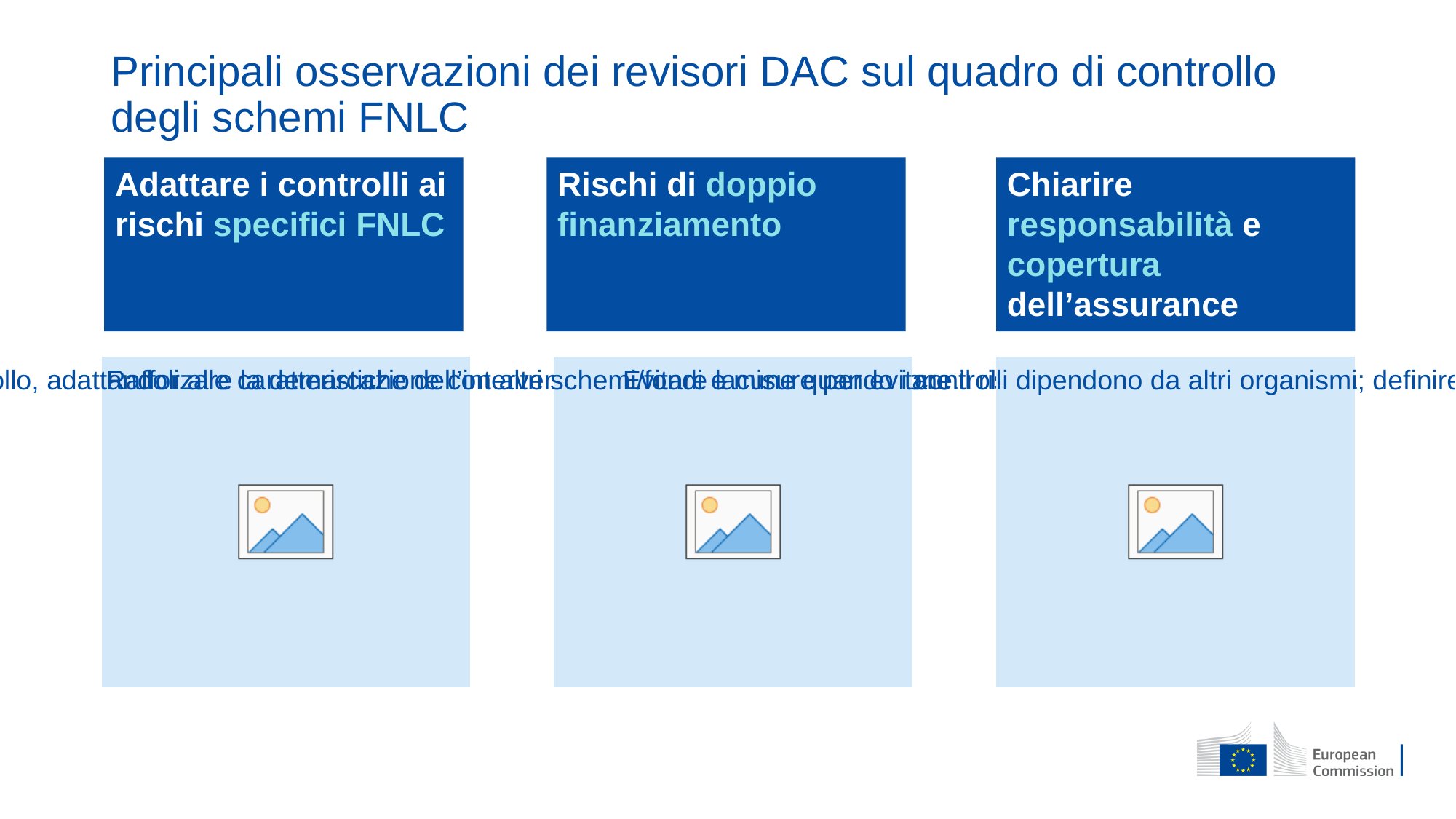

# Principali osservazioni dei revisori DAC sul quadro di controllo degli schemi FNLC
Adattare i controlli ai rischi specifici FNLC
Rischi di doppio finanziamento
Chiarire responsabilità e copertura dell’assurance
Rafforzare gli strumenti di controllo, adattandoli alle caratteristiche dell’intervento e ai relativi rischi di attuazione.
Rafforzare la demarcazione con altri schemi/fondi e misure per evitare il rischio di doppio finanziamento.
Evitare lacune quando i controlli dipendono da altri organismi; definire chi fa cosa e quando.